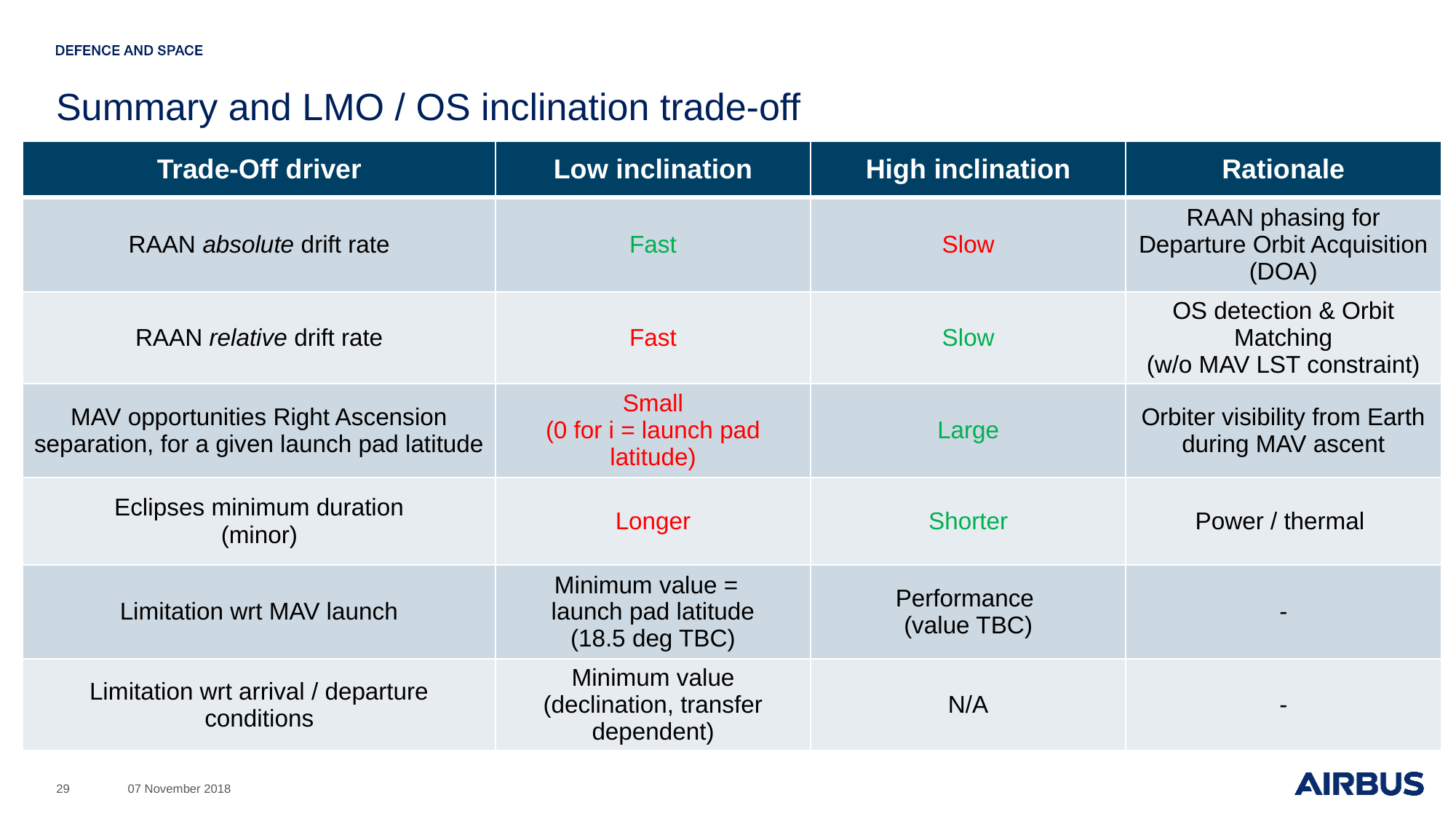

# Summary and LMO / OS inclination trade-off
| Trade-Off driver | Low inclination | High inclination | Rationale |
| --- | --- | --- | --- |
| RAAN absolute drift rate | Fast | Slow | RAAN phasing for Departure Orbit Acquisition (DOA) |
| RAAN relative drift rate | Fast | Slow | OS detection & Orbit Matching (w/o MAV LST constraint) |
| MAV opportunities Right Ascension separation, for a given launch pad latitude | Small (0 for i = launch pad latitude) | Large | Orbiter visibility from Earth during MAV ascent |
| Eclipses minimum duration (minor) | Longer | Shorter | Power / thermal |
| Limitation wrt MAV launch | Minimum value = launch pad latitude (18.5 deg TBC) | Performance (value TBC) | - |
| Limitation wrt arrival / departure conditions | Minimum value (declination, transfer dependent) | N/A | - |
29
07 November 2018